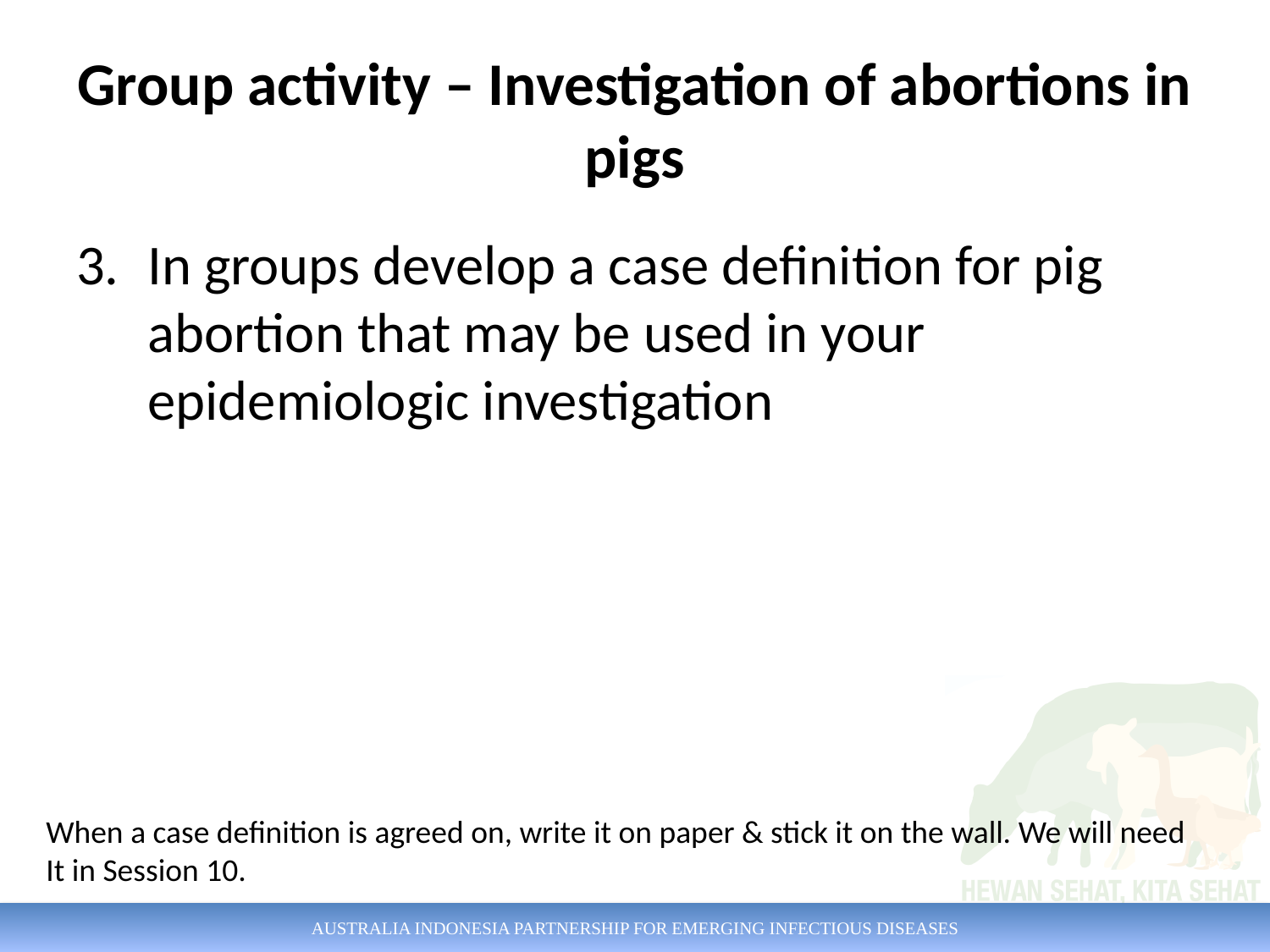

# Group activity – Investigation of abortions in pigs
In groups develop a case definition for pig abortion that may be used in your epidemiologic investigation

When a case definition is agreed on, write it on paper & stick it on the wall. We will need
It in Session 10.